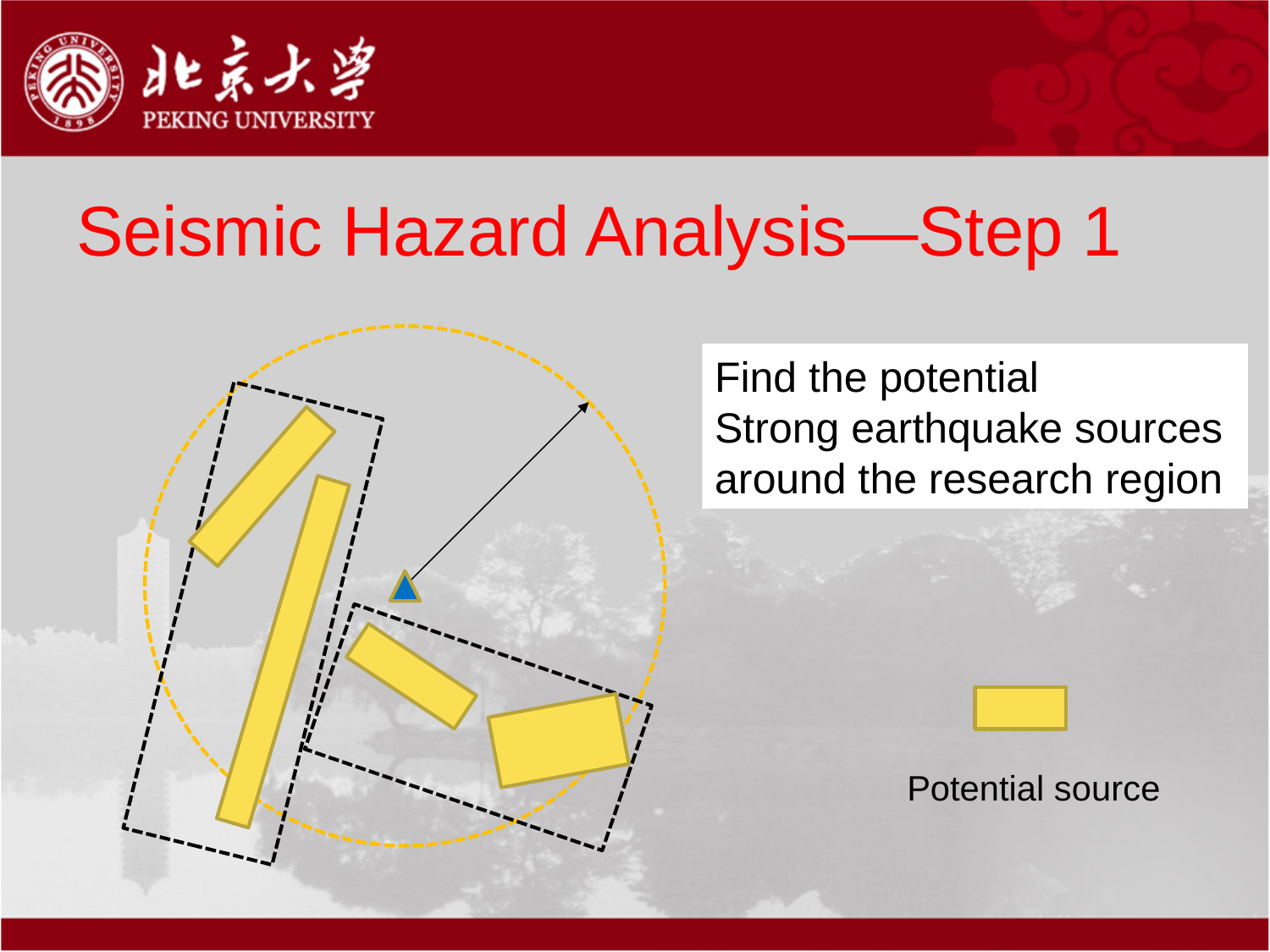

# Seismic Hazard Analysis—Step 1

Find the potential
Strong earthquake sources around the research region

Potential source